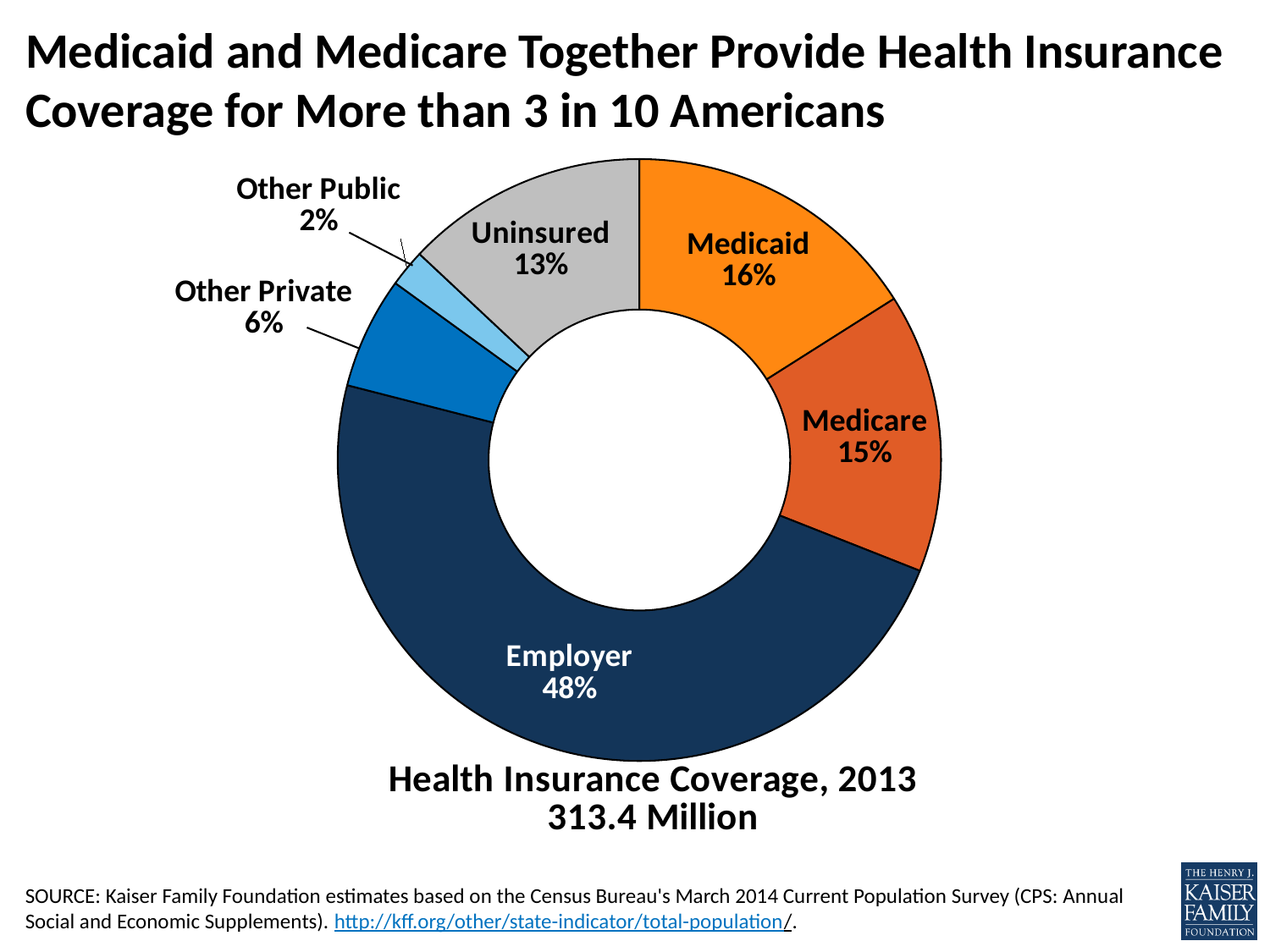

# Medicaid and Medicare Together Provide Health Insurance Coverage for More than 3 in 10 Americans

### Chart: Health Insurance Coverage, 2013
313.4 Million

| Category | Health Insurance Coverage, 2013 |
|---|---|
| Medicaid | 0.16 |
| Medicare | 0.15 |
| Employer | 0.48 |
| Other Private | 0.06 |
| Other Public | 0.02 |
| Uninsured | 0.13 |
SOURCE: Kaiser Family Foundation estimates based on the Census Bureau's March 2014 Current Population Survey (CPS: Annual Social and Economic Supplements). http://kff.org/other/state-indicator/total-population/.